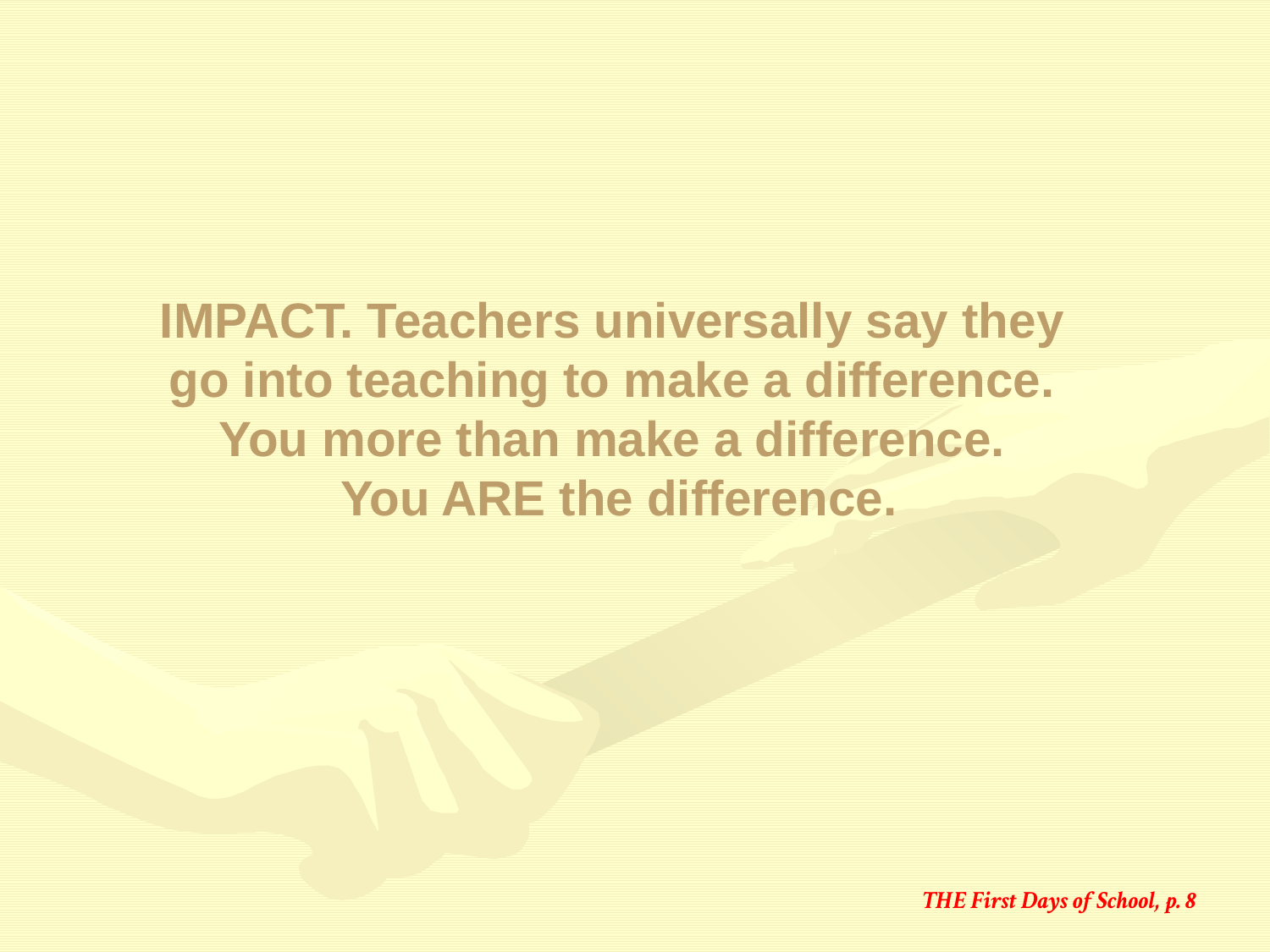

# IMPACT. Teachers universally say they go into teaching to make a difference. You more than make a difference. You ARE the difference.
THE First Days of School, p. 8